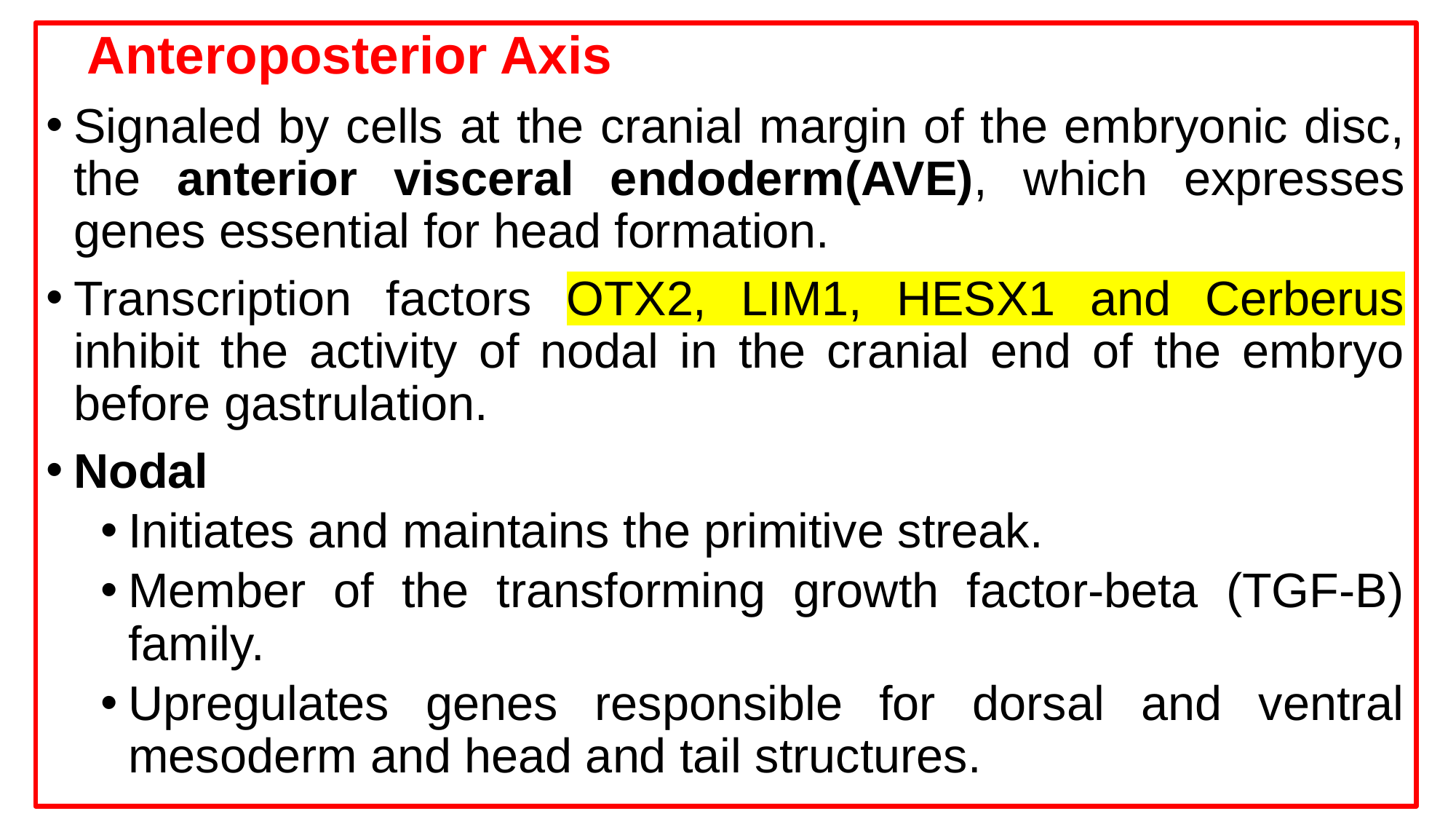

Anteroposterior Axis
Signaled by cells at the cranial margin of the embryonic disc, the anterior visceral endoderm(AVE), which expresses genes essential for head formation.
Transcription factors OTX2, LIM1, HESX1 and Cerberus inhibit the activity of nodal in the cranial end of the embryo before gastrulation.
Nodal
Initiates and maintains the primitive streak.
Member of the transforming growth factor-beta (TGF-B) family.
Upregulates genes responsible for dorsal and ventral mesoderm and head and tail structures.